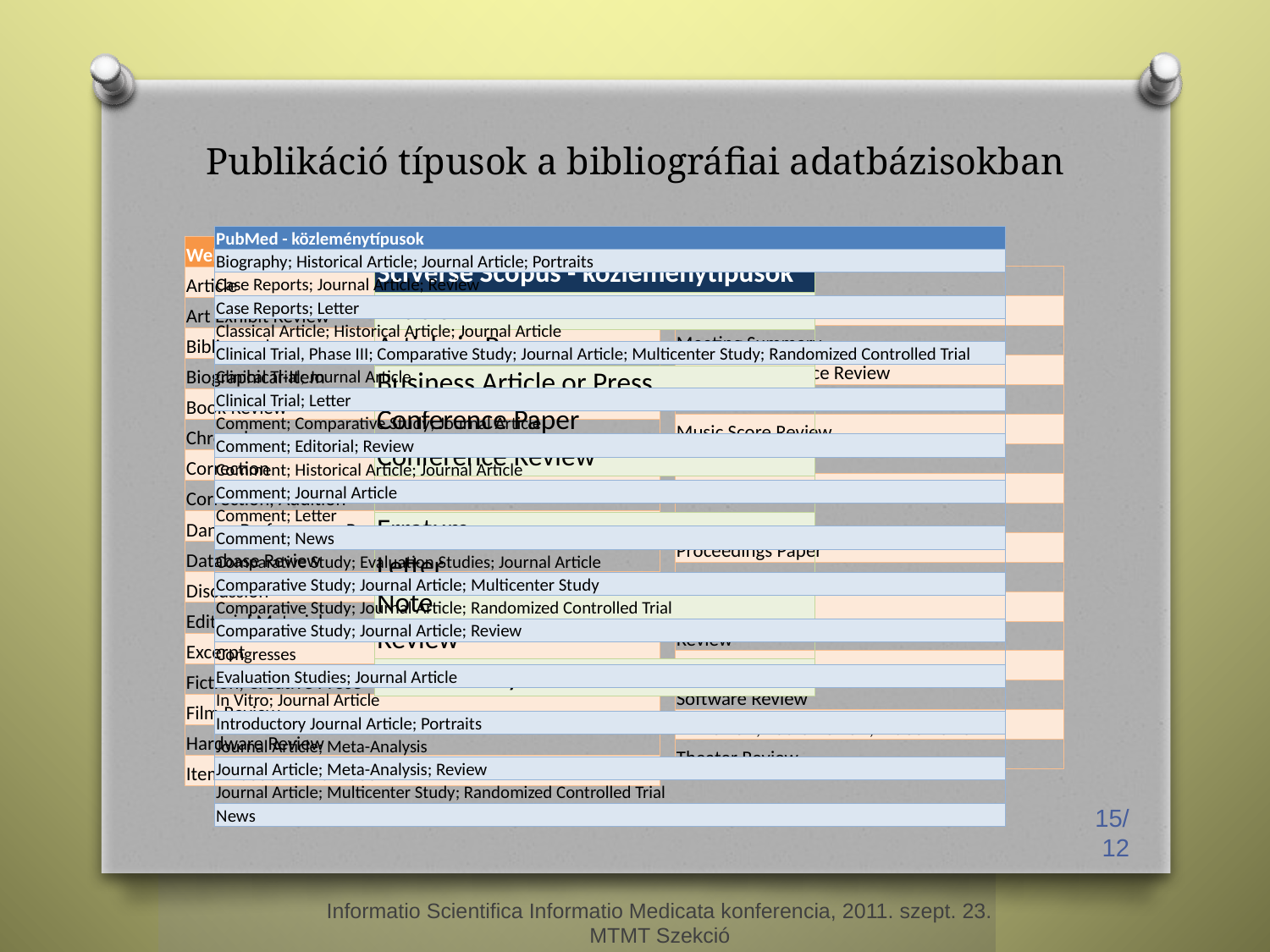

# Publikáció típusok a bibliográfiai adatbázisokban
| PubMed - közleménytípusok |
| --- |
| Biography; Historical Article; Journal Article; Portraits |
| Case Reports; Journal Article; Review |
| Case Reports; Letter |
| Classical Article; Historical Article; Journal Article |
| Clinical Trial, Phase III; Comparative Study; Journal Article; Multicenter Study; Randomized Controlled Trial |
| Clinical Trial; Journal Article |
| Clinical Trial; Letter |
| Comment; Comparative Study; Journal Article |
| Comment; Editorial; Review |
| Comment; Historical Article; Journal Article |
| Comment; Journal Article |
| Comment; Letter |
| Comment; News |
| Comparative Study; Evaluation Studies; Journal Article |
| Comparative Study; Journal Article; Multicenter Study |
| Comparative Study; Journal Article; Randomized Controlled Trial |
| Comparative Study; Journal Article; Review |
| Congresses |
| Evaluation Studies; Journal Article |
| In Vitro; Journal Article |
| Introductory Journal Article; Portraits |
| Journal Article; Meta-Analysis |
| Journal Article; Meta-Analysis; Review |
| Journal Article; Multicenter Study; Randomized Controlled Trial |
| News |
| Web of Science - közleménytípusok |
| --- |
| Article |
| Art Exhibit Review |
| Bibliography |
| Biographical-Item |
| Book Review |
| Chronology |
| Correction |
| Correction, Addition |
| Dance Performance Review |
| Database Review |
| Discussion |
| Editorial Material |
| Excerpt |
| Fiction, Creative Prose |
| Film Review |
| Hardware Review |
| Item About An Individual |
| SciVerse Scopus - közleménytípusok |
| --- |
| Article |
| Article in Press |
| Business Article or Press |
| Conference Paper |
| Conference Review |
| Editorial |
| Erratum |
| Letter |
| Note |
| Review |
| Short survey |
| Letter |
| --- |
| Meeting Abstract |
| Meeting Summary |
| Music Performance Review |
| Music Score |
| Music Score Review |
| News Item |
| Note |
| Poetry |
| Proceedings Paper |
| Record Review |
| Reprint |
| Review |
| Script |
| Software Review |
| TV Review, Radio Review, Video Review |
| Theater Review |
15/12
Informatio Scientifica Informatio Medicata konferencia, 2011. szept. 23.
MTMT Szekció